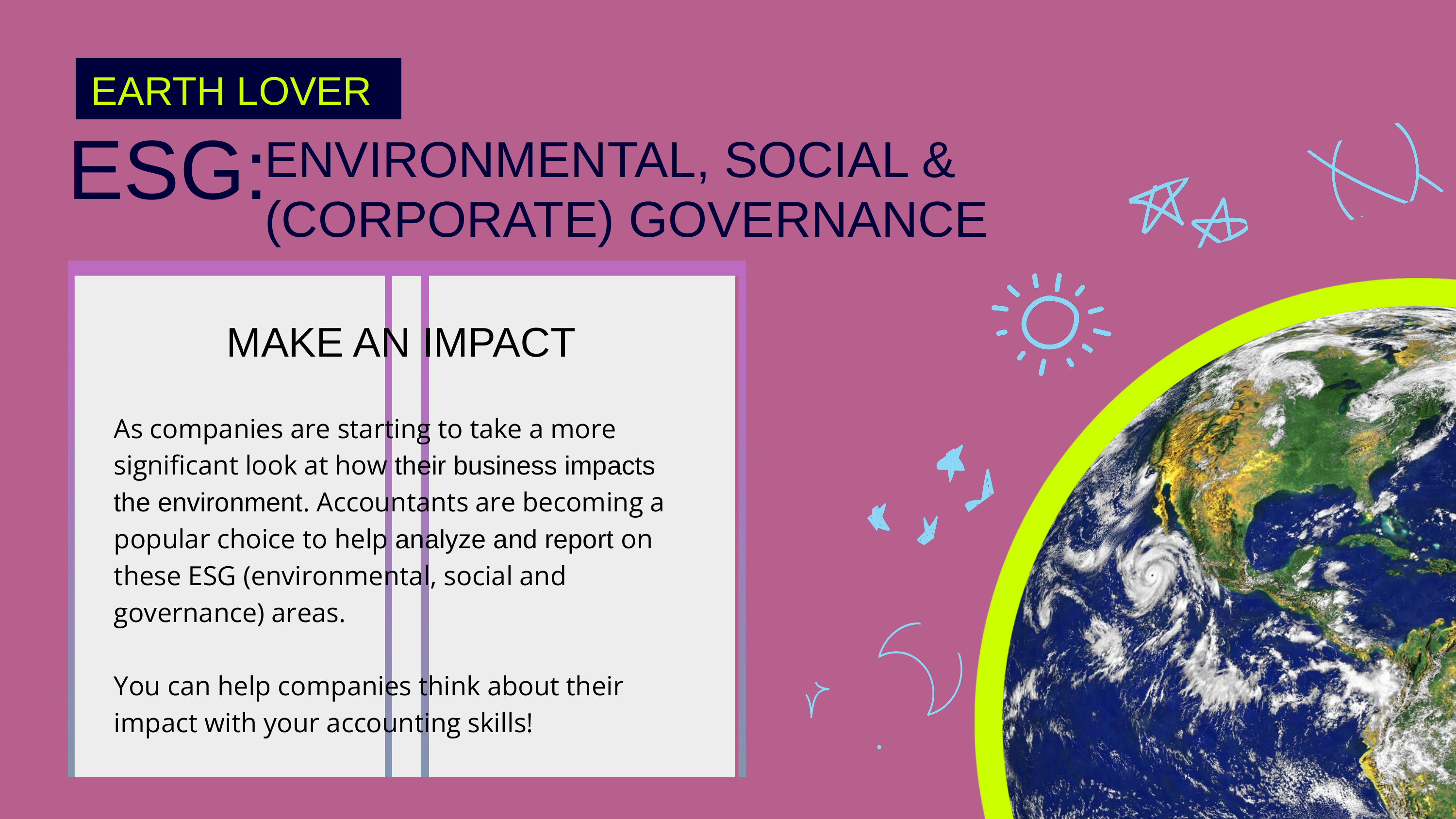

EARTH LOVER

ESG:
ENVIRONMENTAL, SOCIAL & (CORPORATE) GOVERNANCE

MAKE AN IMPACT

As companies are starting to take a more significant look at how their business impacts the environment. Accountants are becoming a popular choice to help analyze and report on these ESG (environmental, social and governance) areas.

You can help companies think about their impact with your accounting skills!